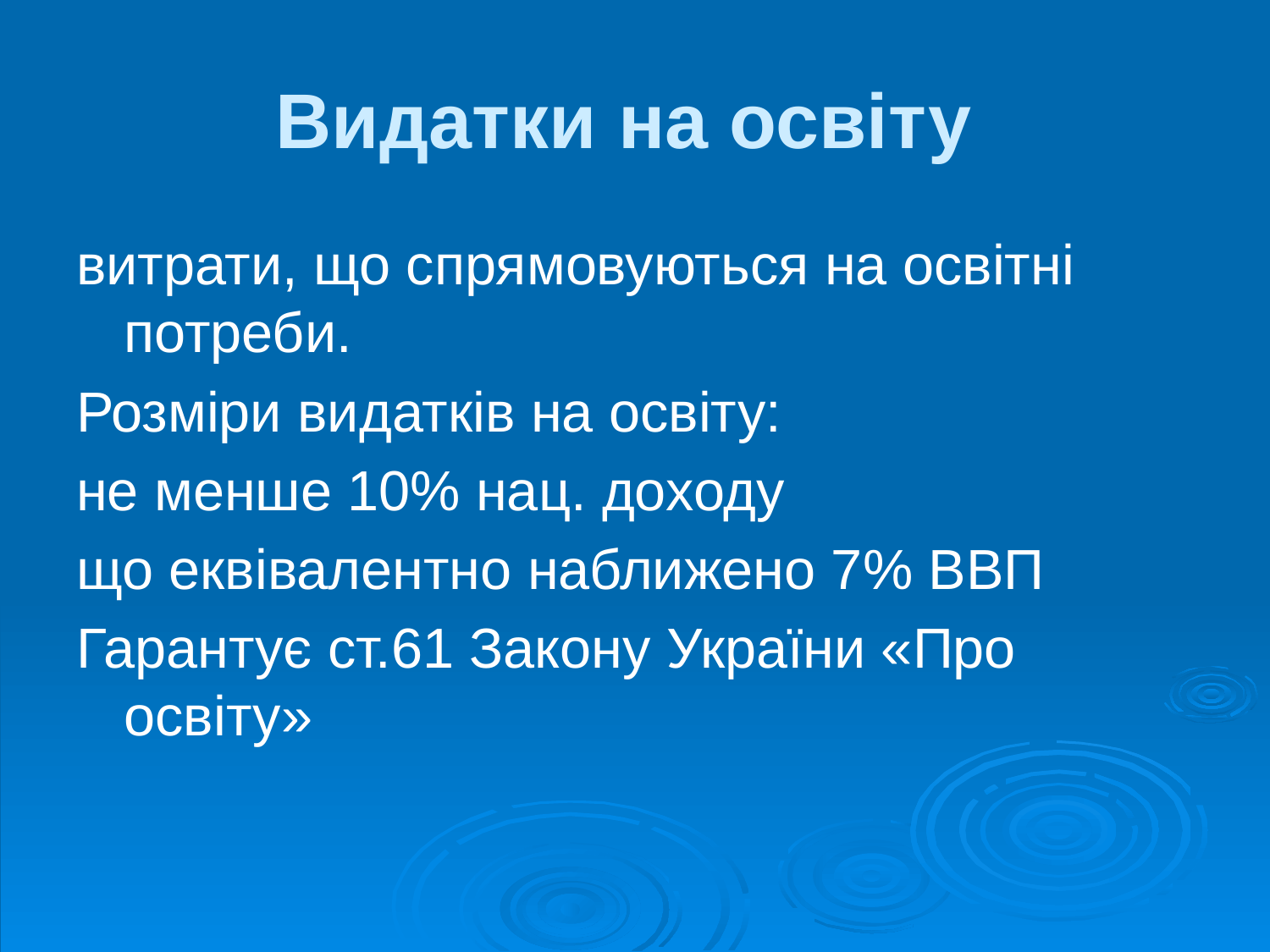

# Видатки на освіту
витрати, що спрямовуються на освітні потреби.
Розміри видатків на освіту:
не менше 10% нац. доходу
що еквівалентно наближено 7% ВВП
Гарантує ст.61 Закону України «Про освіту»